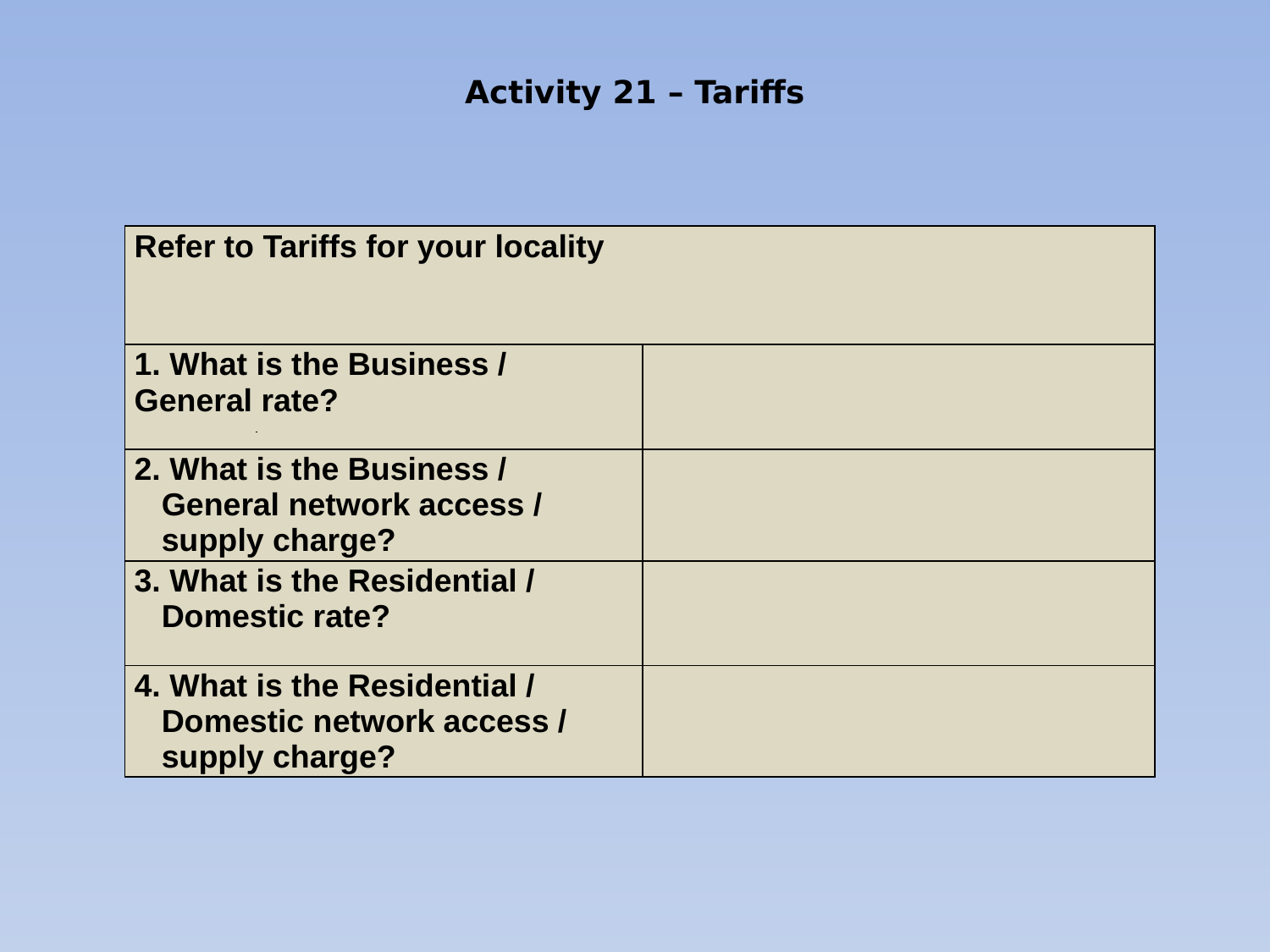

Activity 21 – Tariffs
| Refer to Tariffs for your locality |  |
| --- | --- |
| 1. What is the Business / General rate? |  |
| 2. What is the Business / General network access / supply charge? |  |
| 3. What is the Residential / Domestic rate? |  |
| 4. What is the Residential / Domestic network access / supply charge? |  |